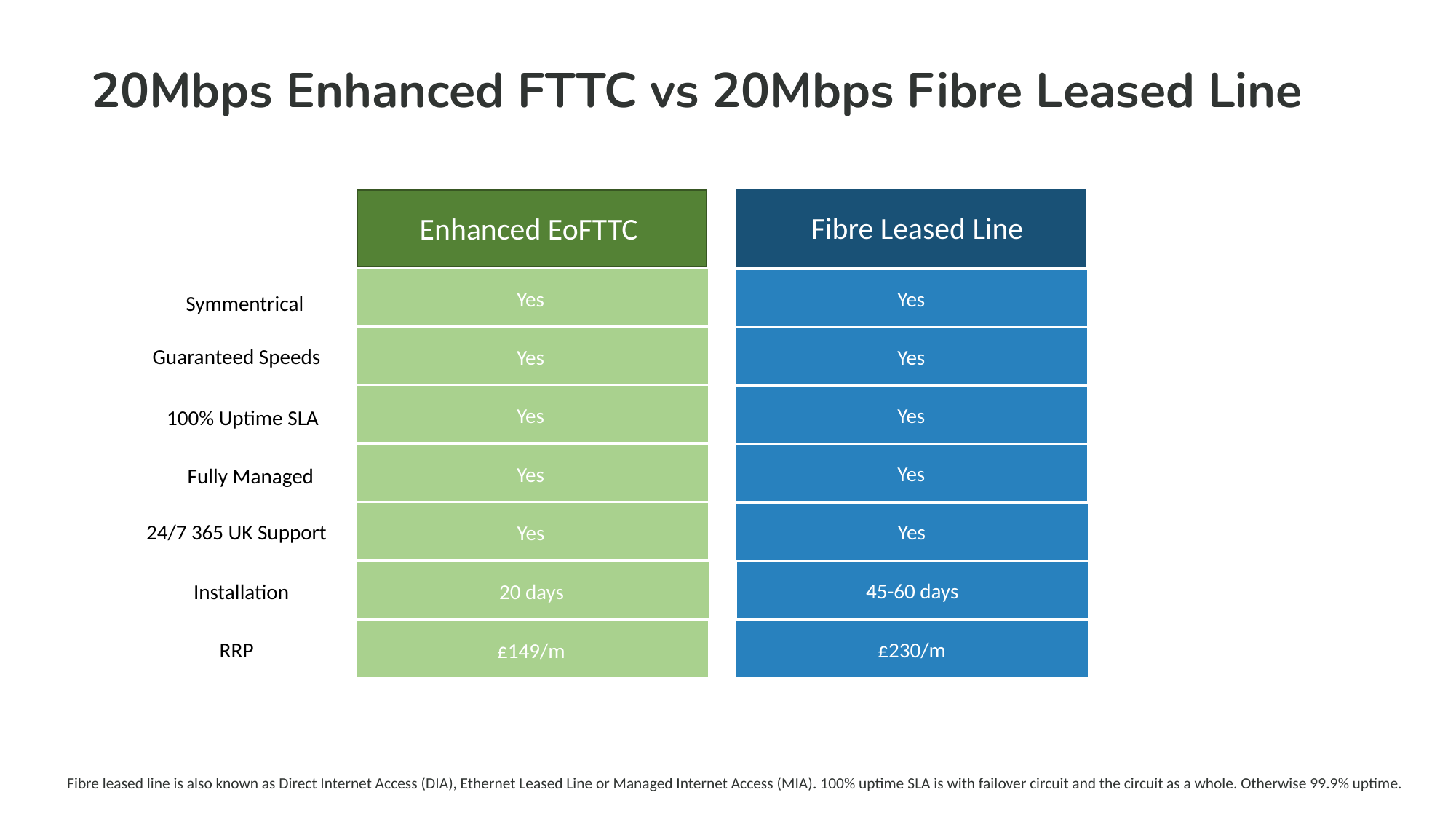

20Mbps Enhanced FTTC vs 20Mbps Fibre Leased Line

Fibre Leased Line
Enhanced EoFTTC

Yes

Yes
Symmentrical

Guaranteed Speeds
Yes
Yes

Yes
Yes
100% Uptime SLA

Yes
Yes
Fully Managed

24/7 365 UK Support
Yes
Yes

45-60 days
20 days
Installation

£230/m
RRP
£149/m
Fibre leased line is also known as Direct Internet Access (DIA), Ethernet Leased Line or Managed Internet Access (MIA). 100% uptime SLA is with failover circuit and the circuit as a whole. Otherwise 99.9% uptime.